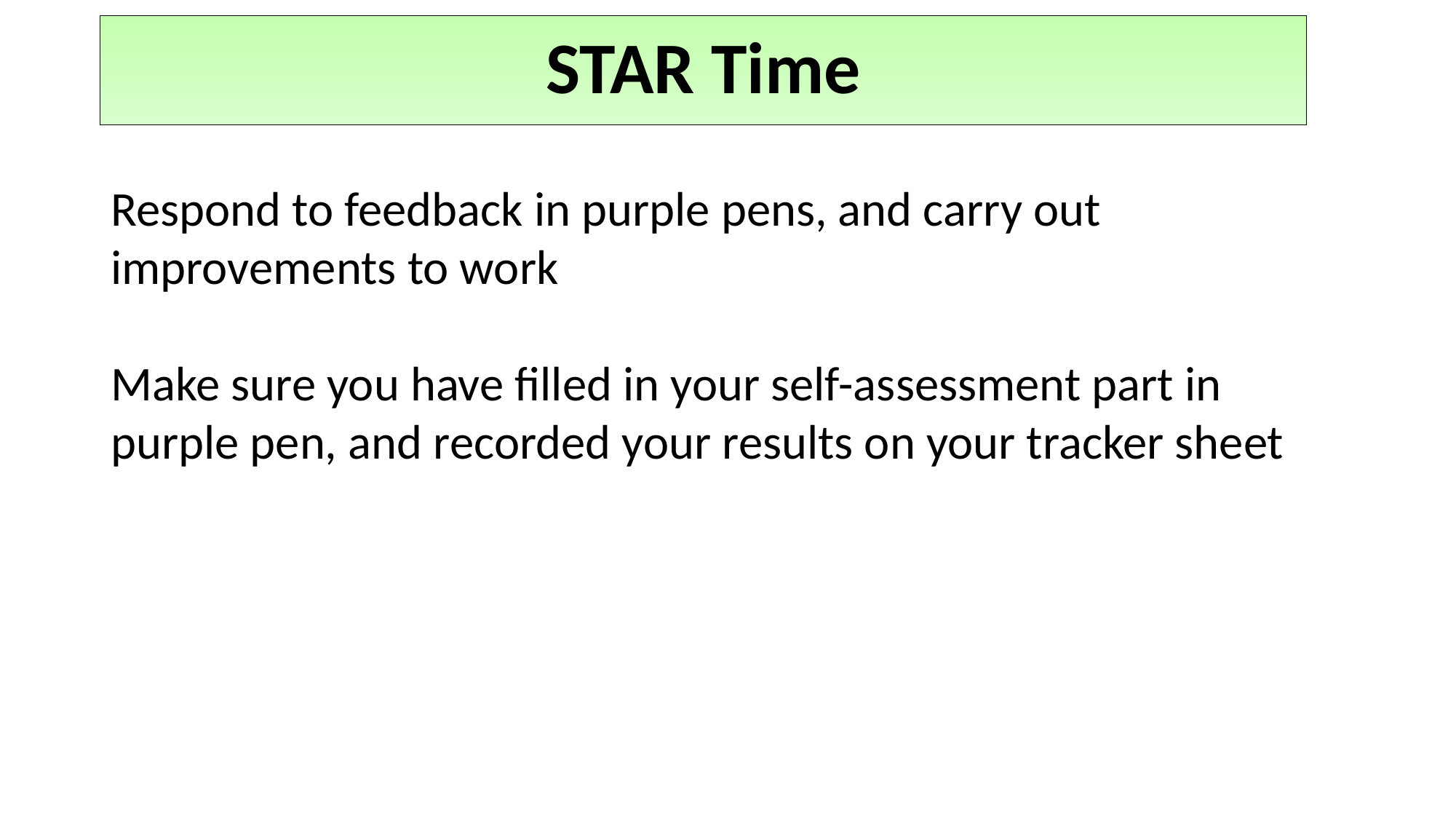

STAR Time
Respond to feedback in purple pens, and carry out improvements to work

Make sure you have filled in your self-assessment part in purple pen, and recorded your results on your tracker sheet